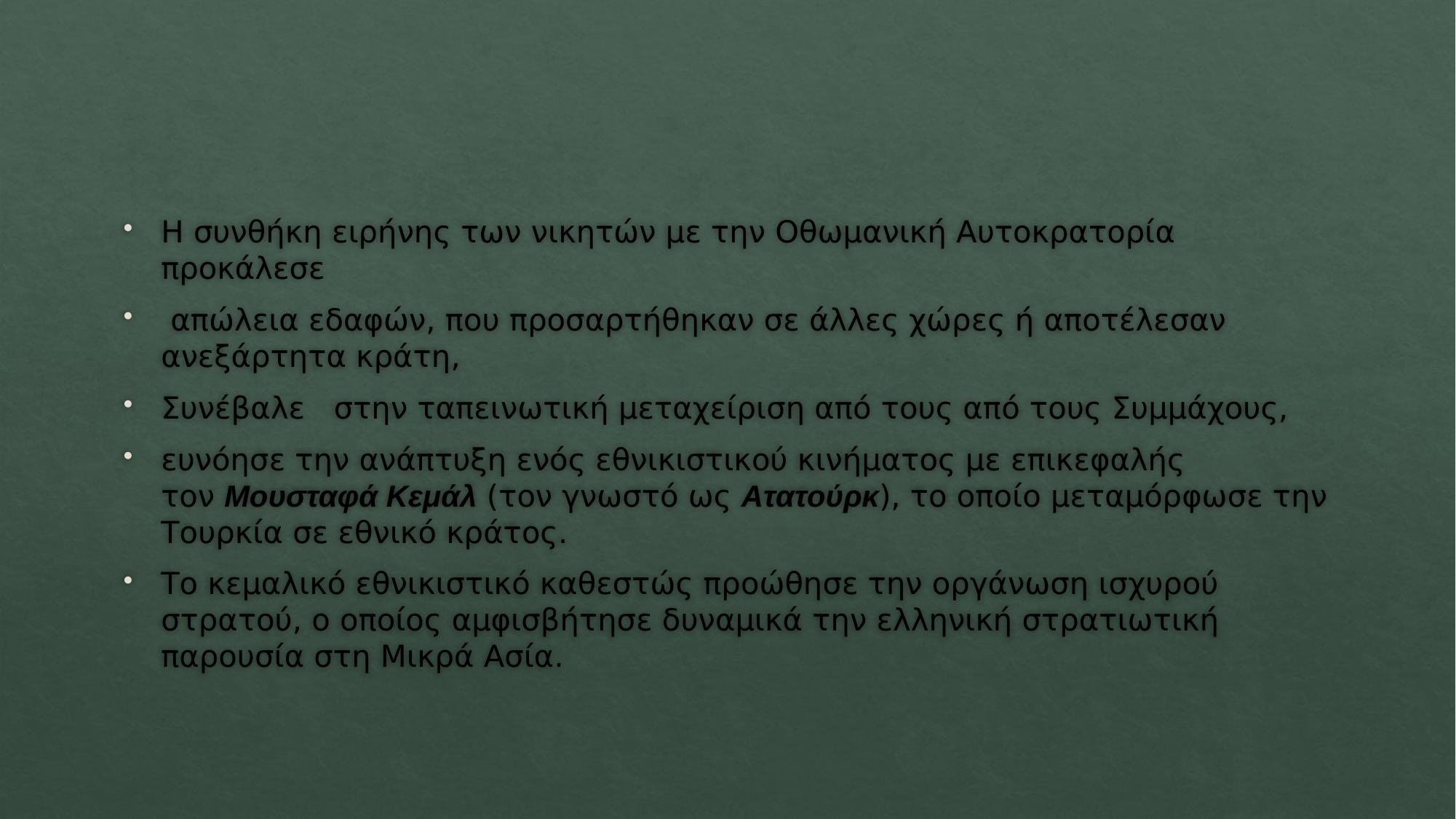

#
Η συνθήκη ειρήνης των νικητών με την Οθωμανική Αυτοκρατορία προκάλεσε
 απώλεια εδαφών, που προσαρτήθηκαν σε άλλες χώρες ή αποτέλεσαν ανεξάρτητα κράτη,
Συνέβαλε   στην ταπεινωτική μεταχείριση από τους από τους Συμμάχους,
ευνόησε την ανάπτυξη ενός εθνικιστικού κινήματος με επικεφαλής τον Μουσταφά Κεμάλ (τον γνωστό ως Ατατούρκ), το οποίο μεταμόρφωσε την Τουρκία σε εθνικό κράτος.
Το κεμαλικό εθνικιστικό καθεστώς προώθησε την οργάνωση ισχυρού στρατού, ο οποίος αμφισβήτησε δυναμικά την ελληνική στρατιωτική παρουσία στη Μικρά Ασία.